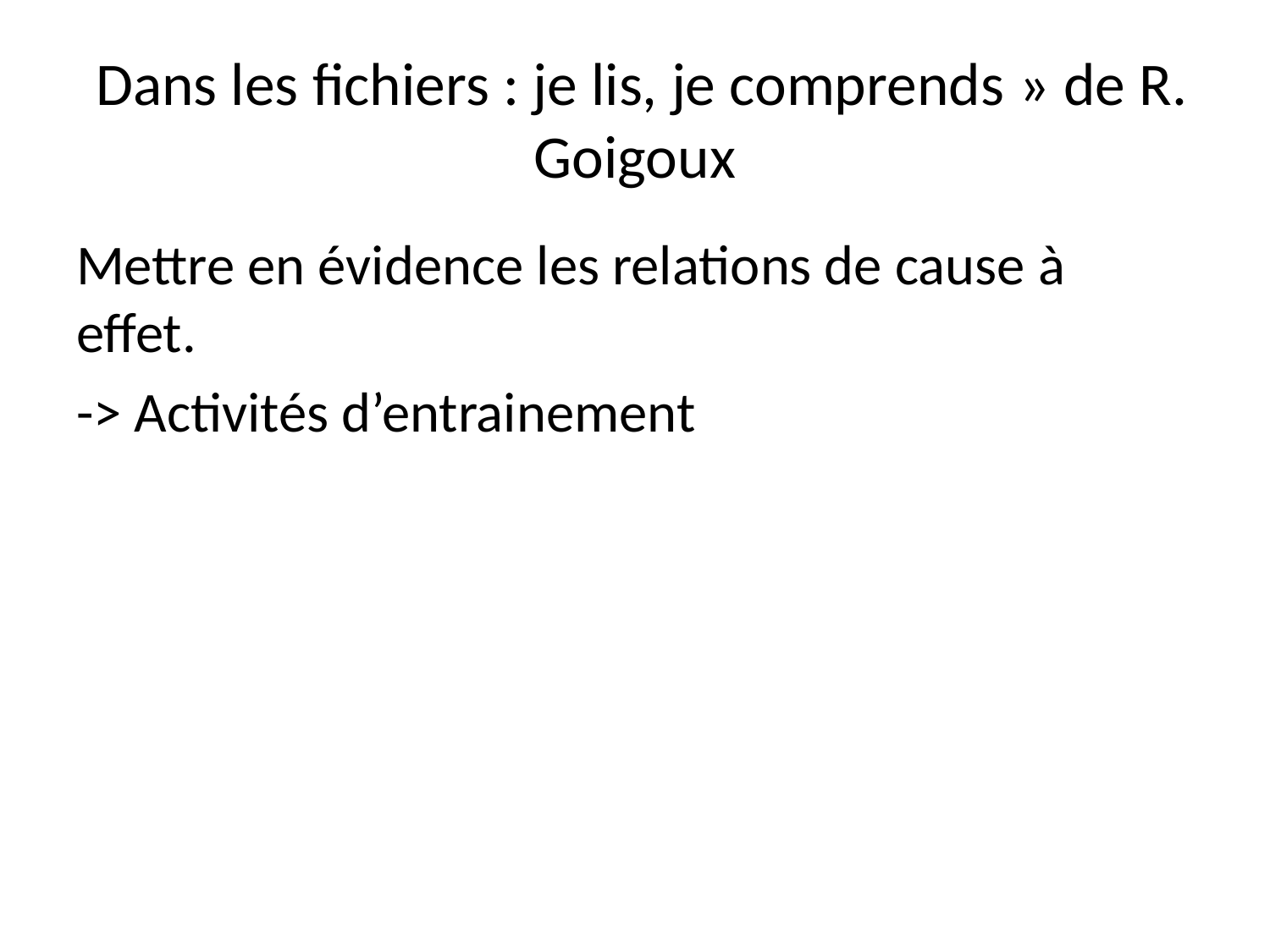

# Dans les fichiers : je lis, je comprends » de R. Goigoux
Mettre en évidence les relations de cause à effet.
-> Activités d’entrainement